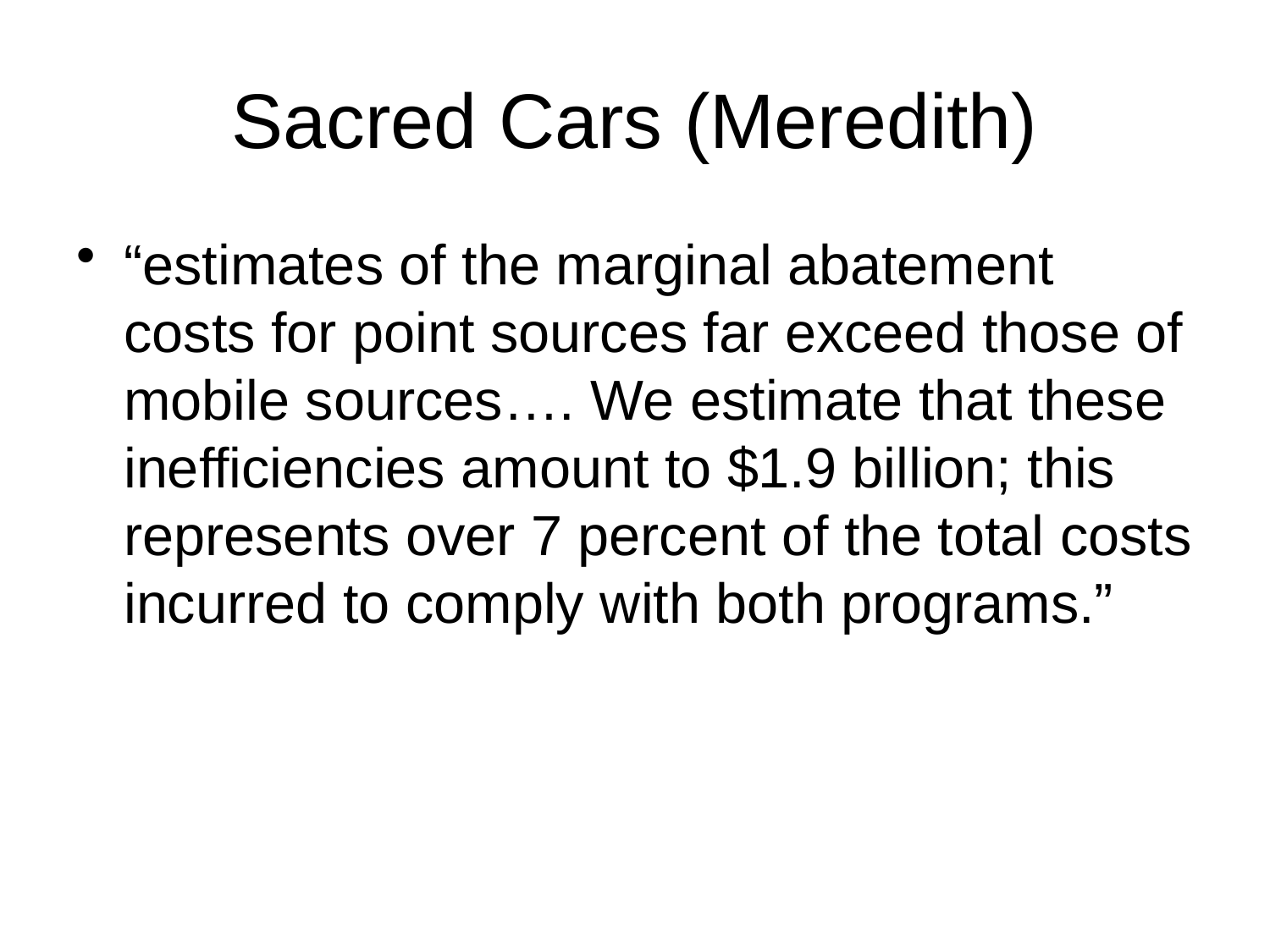

# Sacred Cars (Meredith)
“estimates of the marginal abatement costs for point sources far exceed those of mobile sources…. We estimate that these inefficiencies amount to $1.9 billion; this represents over 7 percent of the total costs incurred to comply with both programs.”